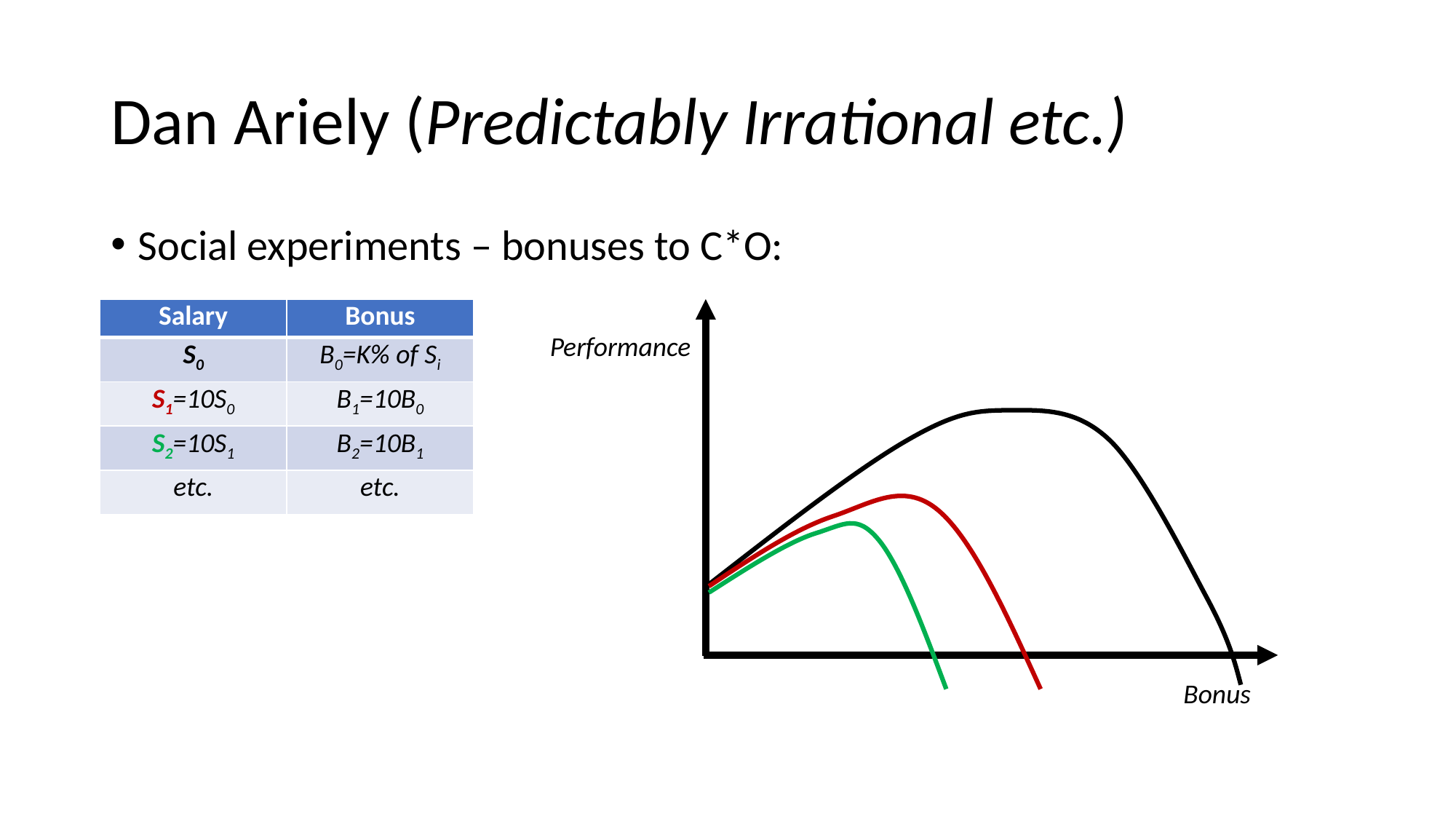

# Dan Ariely (Predictably Irrational etc.)
Social experiments – bonuses to C*O:
| Salary | Bonus |
| --- | --- |
| S0 | B0=K% of Si |
| S1=10S0 | B1=10B0 |
| S2=10S1 | B2=10B1 |
| etc. | etc. |
Performance

Bonus